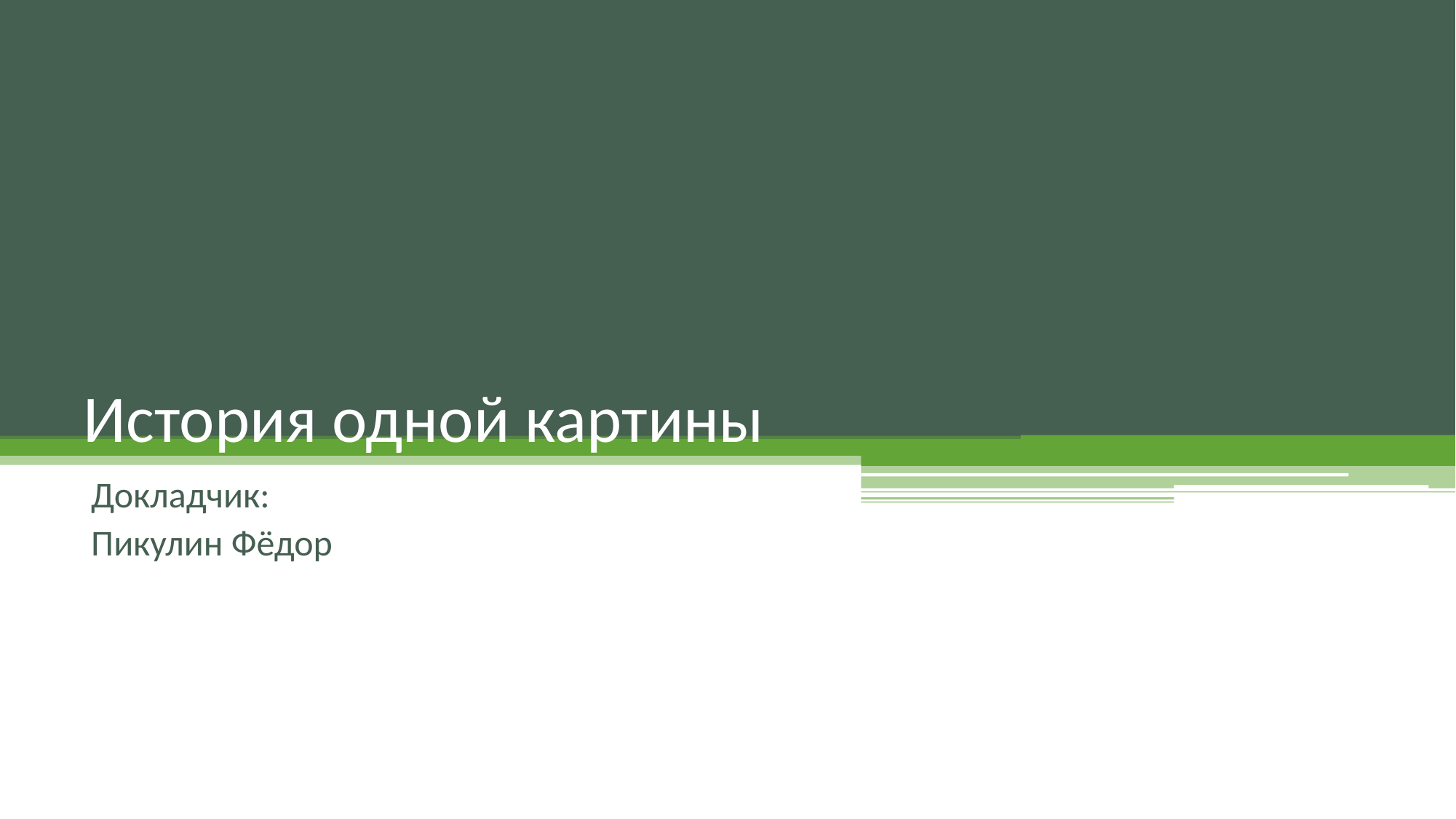

# История одной картины
Докладчик:
Пикулин Фёдор